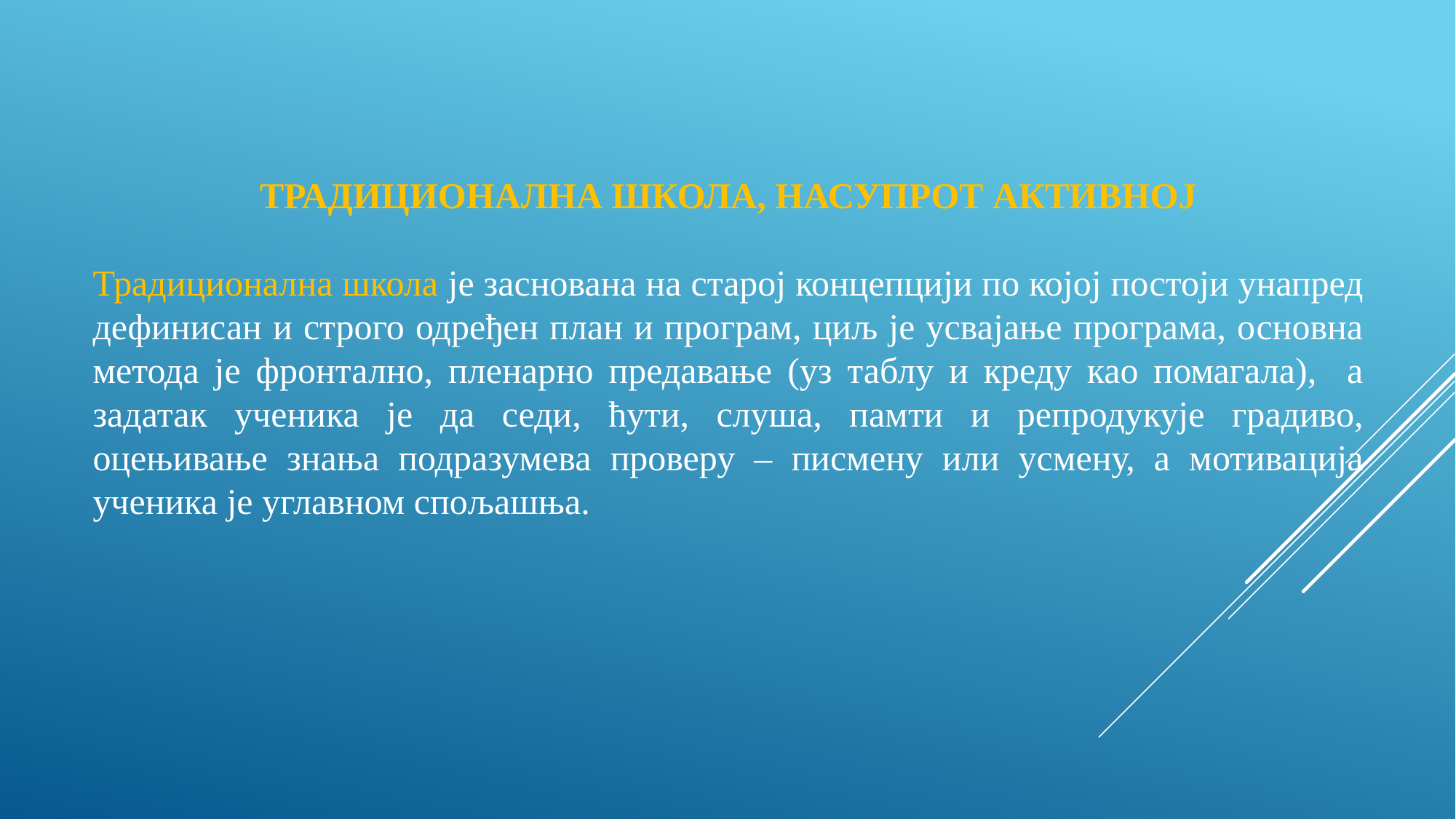

ТРАДИЦИОНАЛНА ШКОЛА, НАСУПРОТ АКТИВНОЈ

Традиционална школа је заснована на старој концепцији по којој постоји унапред дефинисан и строго одређен план и програм, циљ је усвајање програма, основна метода је фронтално, пленарно предавање (уз таблу и креду као помагала),  а задатак ученика је да седи, ћути, слуша, памти и репродукује градиво, оцењивање знања подразумева проверу – писмену или усмену, а мотивација ученика је углавном спољашња.